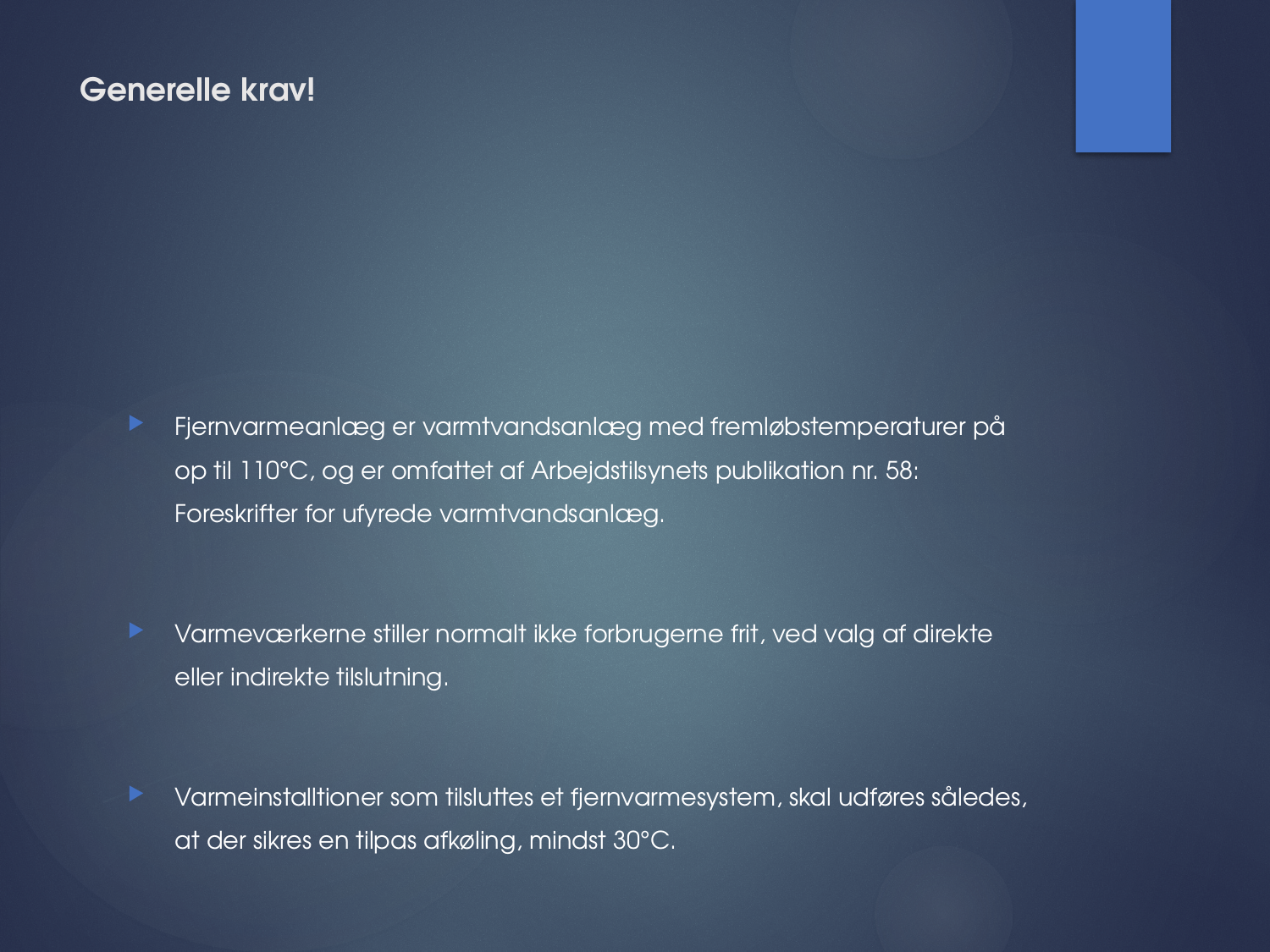

# Generelle krav!

Fjernvarmeanlæg er varmtvandsanlæg med fremløbstemperaturer på op til 110°C, og er omfattet af Arbejdstilsynets publikation nr. 58: Foreskrifter for ufyrede varmtvandsanlæg.

Varmeværkerne stiller normalt ikke forbrugerne frit, ved valg af direkte eller indirekte tilslutning.

Varmeinstalltioner som tilsluttes et fjernvarmesystem, skal udføres således, at der sikres en tilpas afkøling, mindst 30°C.